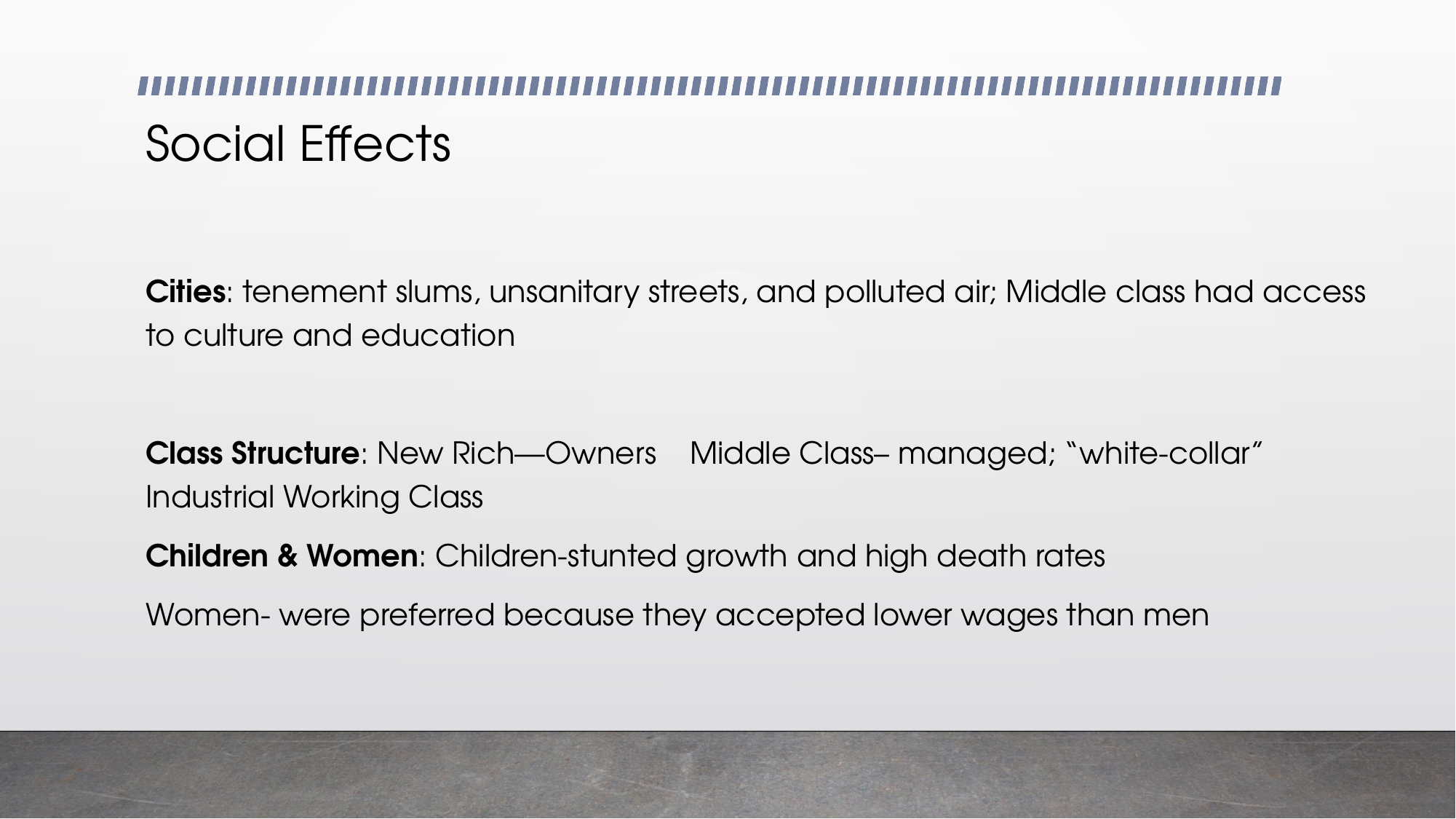

# Social Effects
Cities: tenement slums, unsanitary streets, and polluted air; Middle class had access to culture and education

Class Structure: New Rich—Owners    Middle Class– managed; “white-collar”	Industrial Working Class
Children & Women: Children-stunted growth and high death rates
Women- were preferred because they accepted lower wages than men